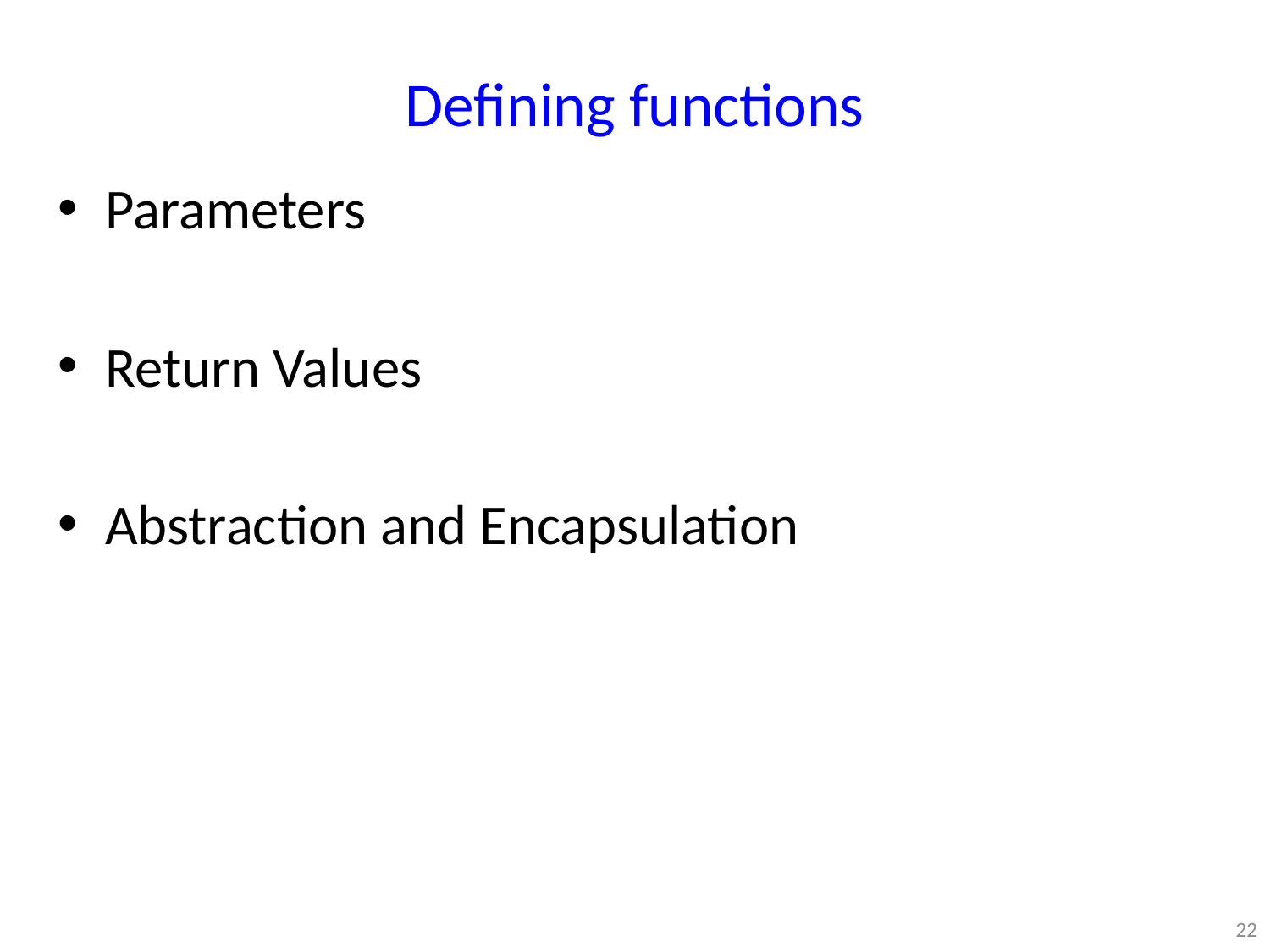

# Defining functions
Parameters

Return Values

Abstraction and Encapsulation

22